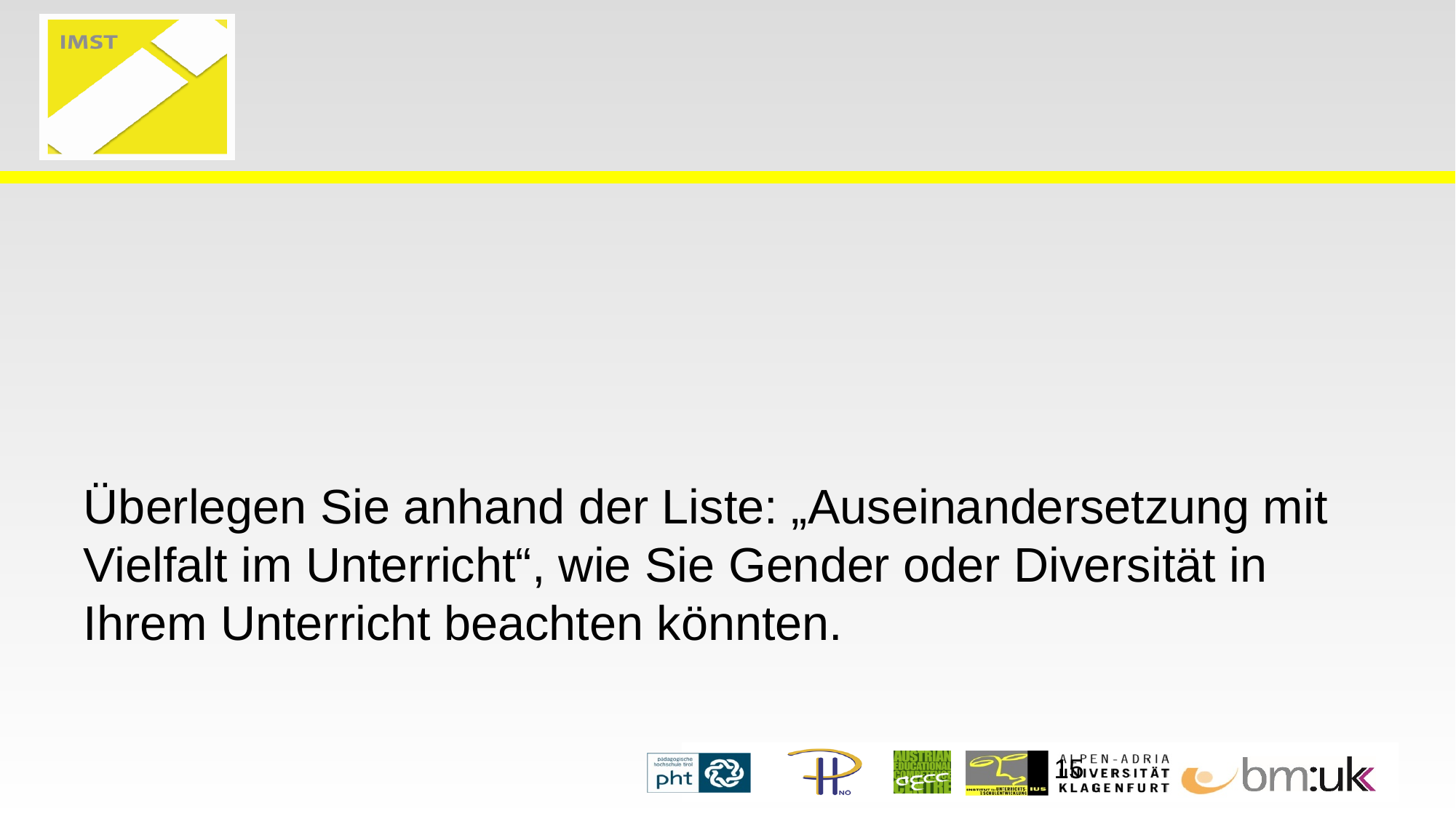

#
Überlegen Sie anhand der Liste: „Auseinandersetzung mit Vielfalt im Unterricht“, wie Sie Gender oder Diversität in Ihrem Unterricht beachten könnten.
15